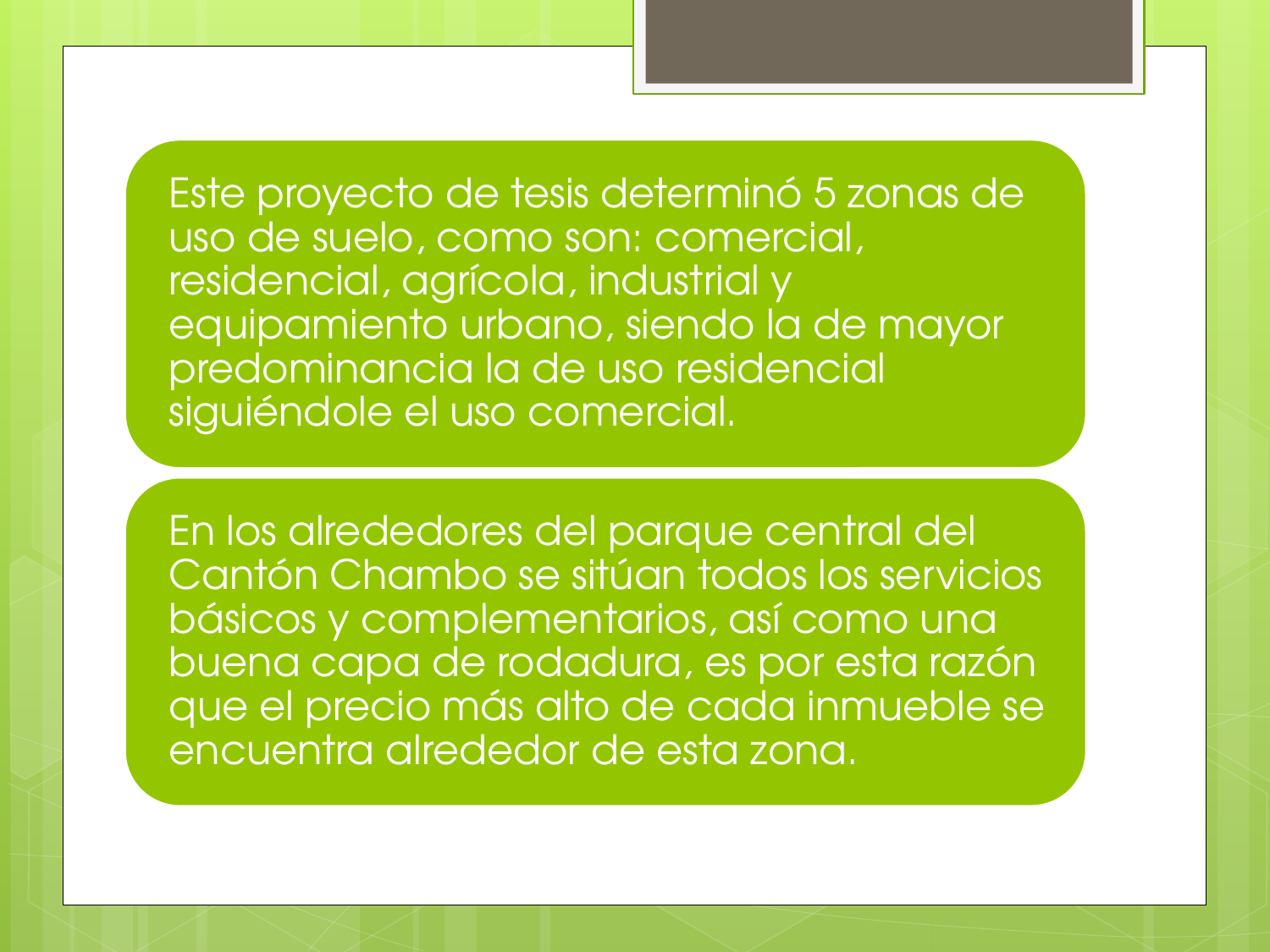

Este proyecto de tesis determinó 5 zonas de uso de suelo, como son: comercial, residencial, agrícola, industrial y equipamiento urbano, siendo la de mayor predominancia la de uso residencial siguiéndole el uso comercial.
En los alrededores del parque central del Cantón Chambo se sitúan todos los servicios básicos y complementarios, así como una buena capa de rodadura, es por esta razón que el precio más alto de cada inmueble se encuentra alrededor de esta zona.